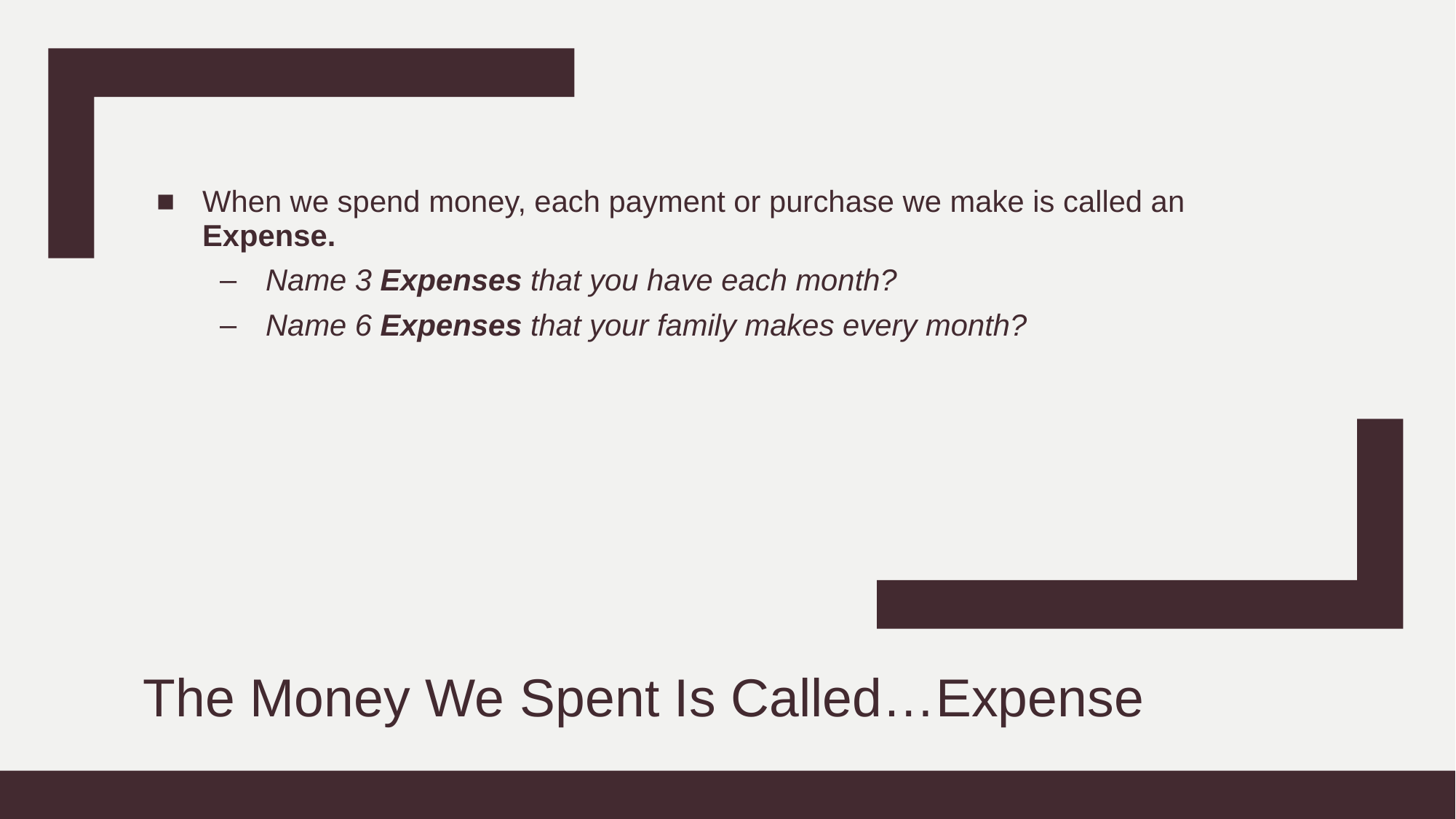

When we spend money, each payment or purchase we make is called an Expense.
Name 3 Expenses that you have each month?
Name 6 Expenses that your family makes every month?

# The Money We Spent Is Called…Expense